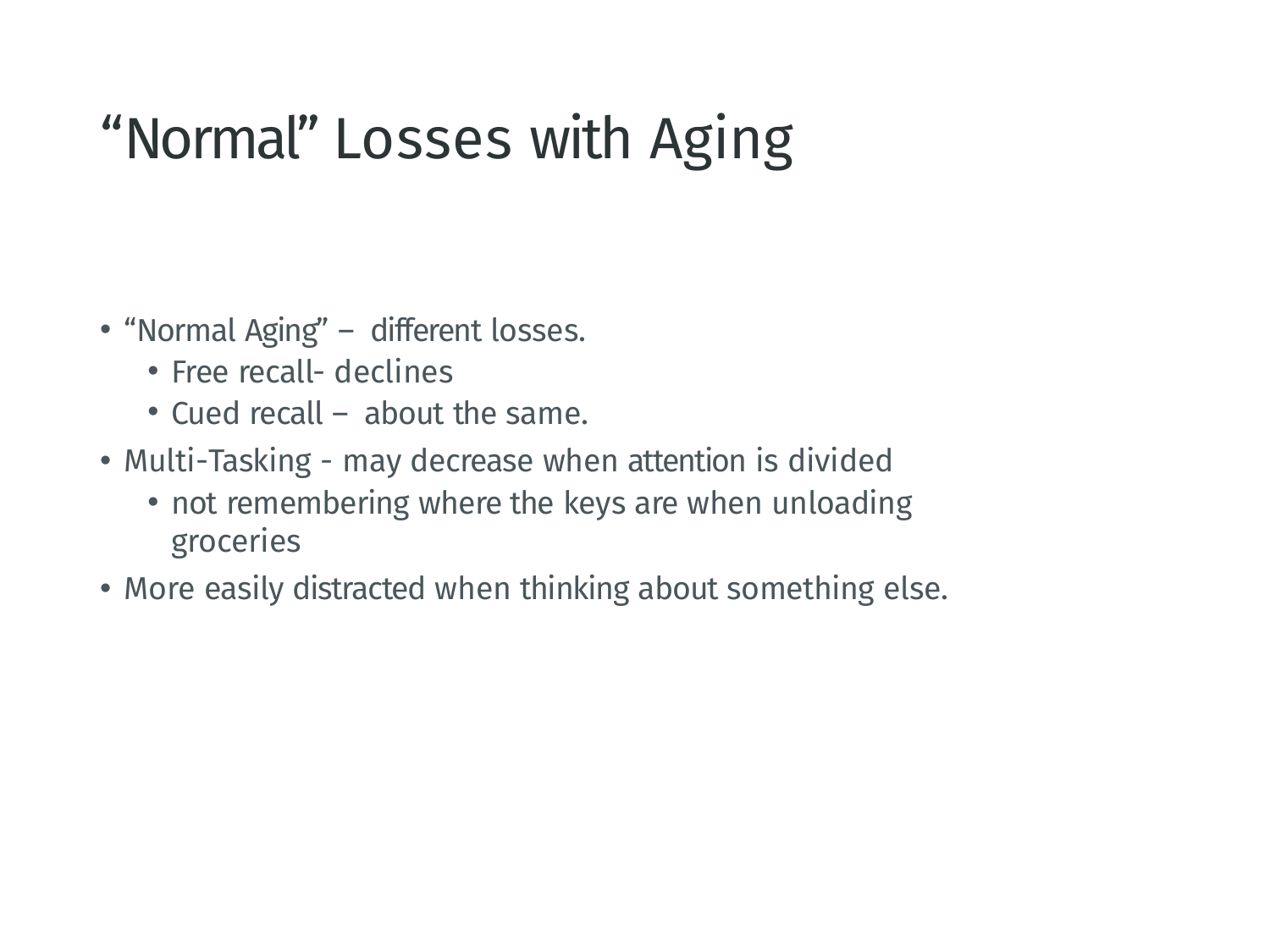

# “Normal” Losses with Aging
“Normal Aging” – different losses.
Free recall- declines
Cued recall – about the same.
Multi-Tasking - may decrease when attention is divided
not remembering where the keys are when unloading groceries
More easily distracted when thinking about something else.